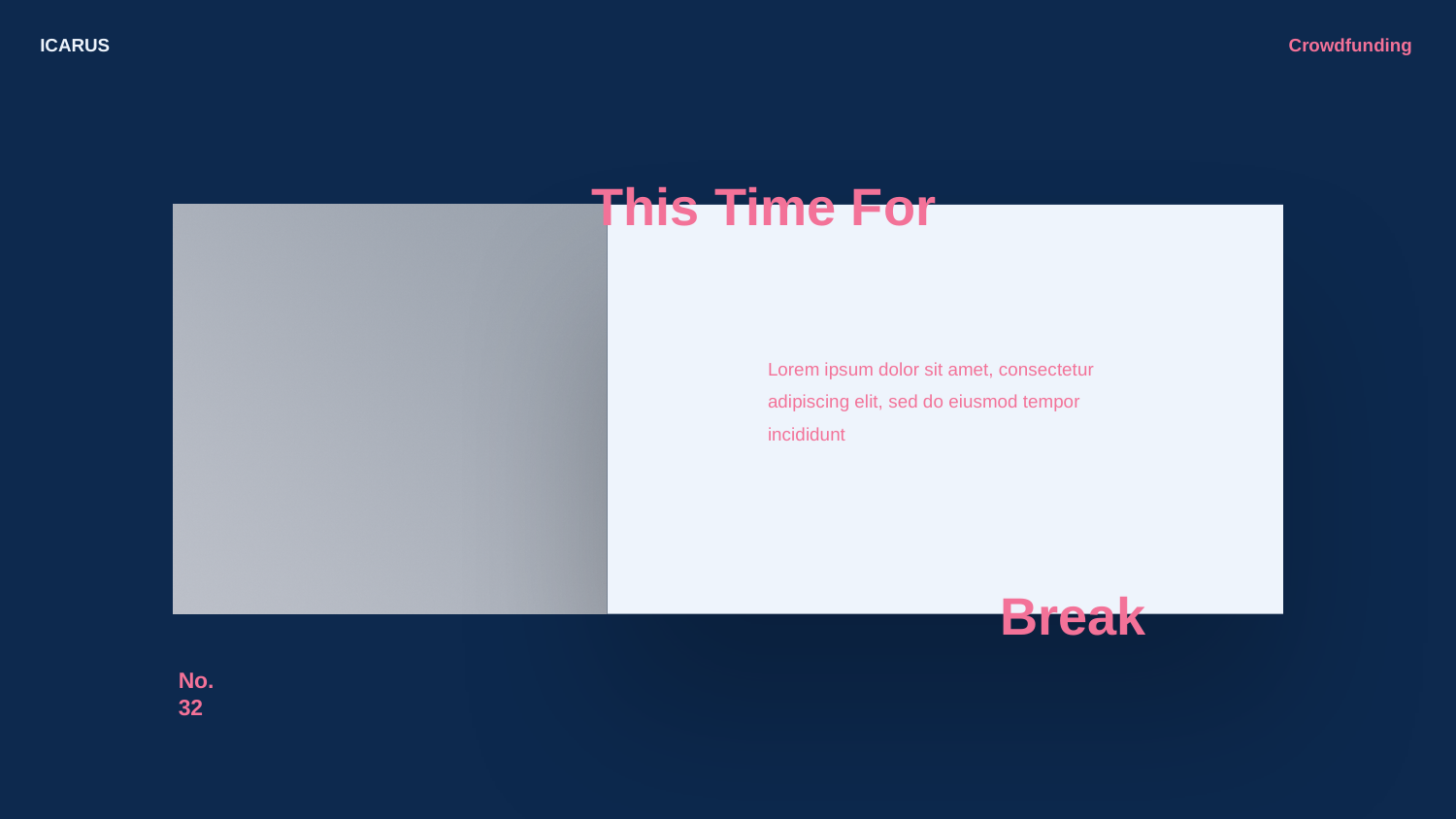

ICARUS
Crowdfunding
This Time For

Lorem ipsum dolor sit amet, consectetur adipiscing elit, sed do eiusmod tempor incididunt
Break
No.
32